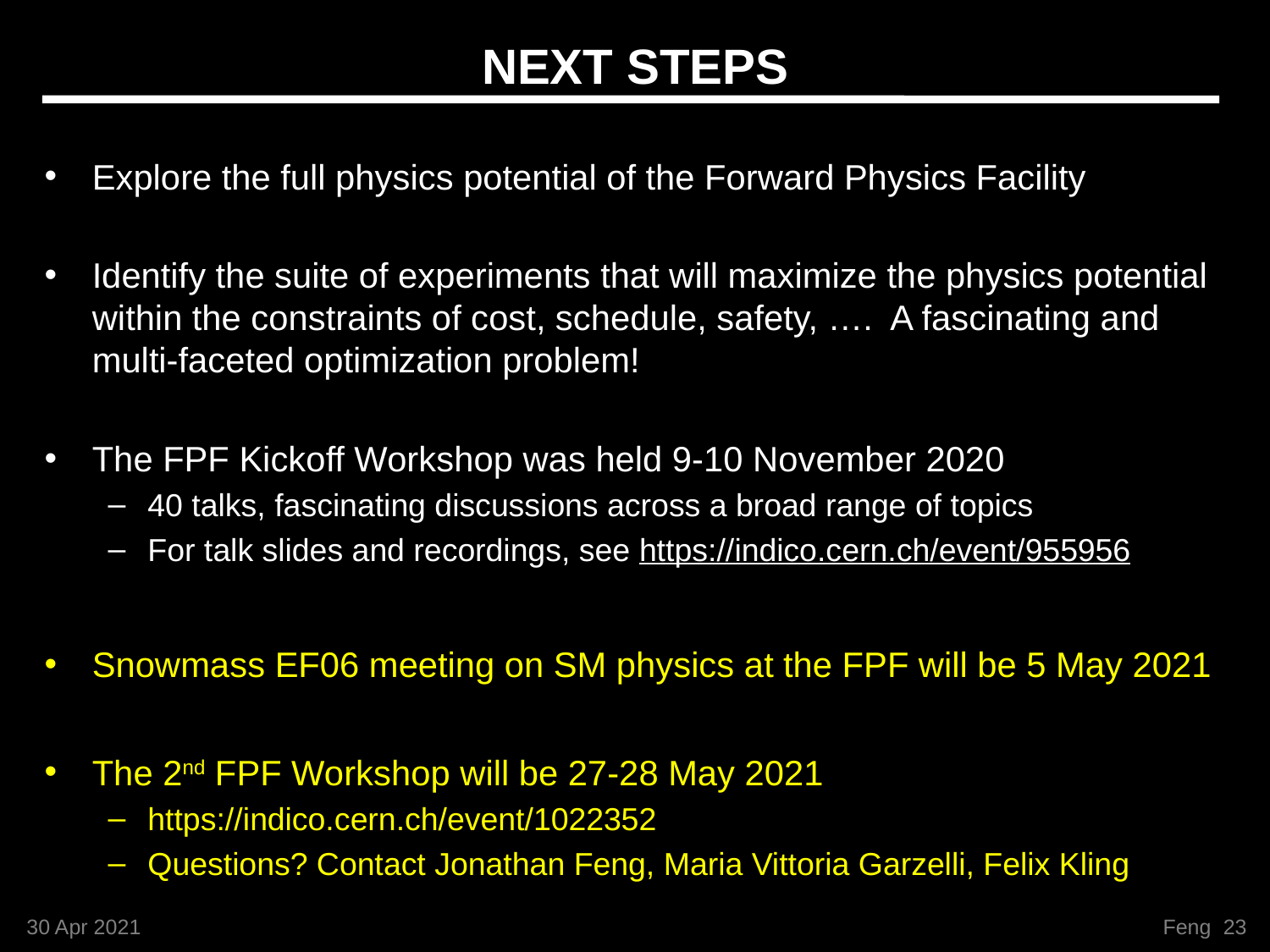

# NEXT STEPS
Explore the full physics potential of the Forward Physics Facility

Identify the suite of experiments that will maximize the physics potential within the constraints of cost, schedule, safety, ….  A fascinating and multi-faceted optimization problem!

The FPF Kickoff Workshop was held 9-10 November 2020
40 talks, fascinating discussions across a broad range of topics
For talk slides and recordings, see https://indico.cern.ch/event/955956

Snowmass EF06 meeting on SM physics at the FPF will be 5 May 2021

The 2nd FPF Workshop will be 27-28 May 2021
https://indico.cern.ch/event/1022352
Questions? Contact Jonathan Feng, Maria Vittoria Garzelli, Felix Kling